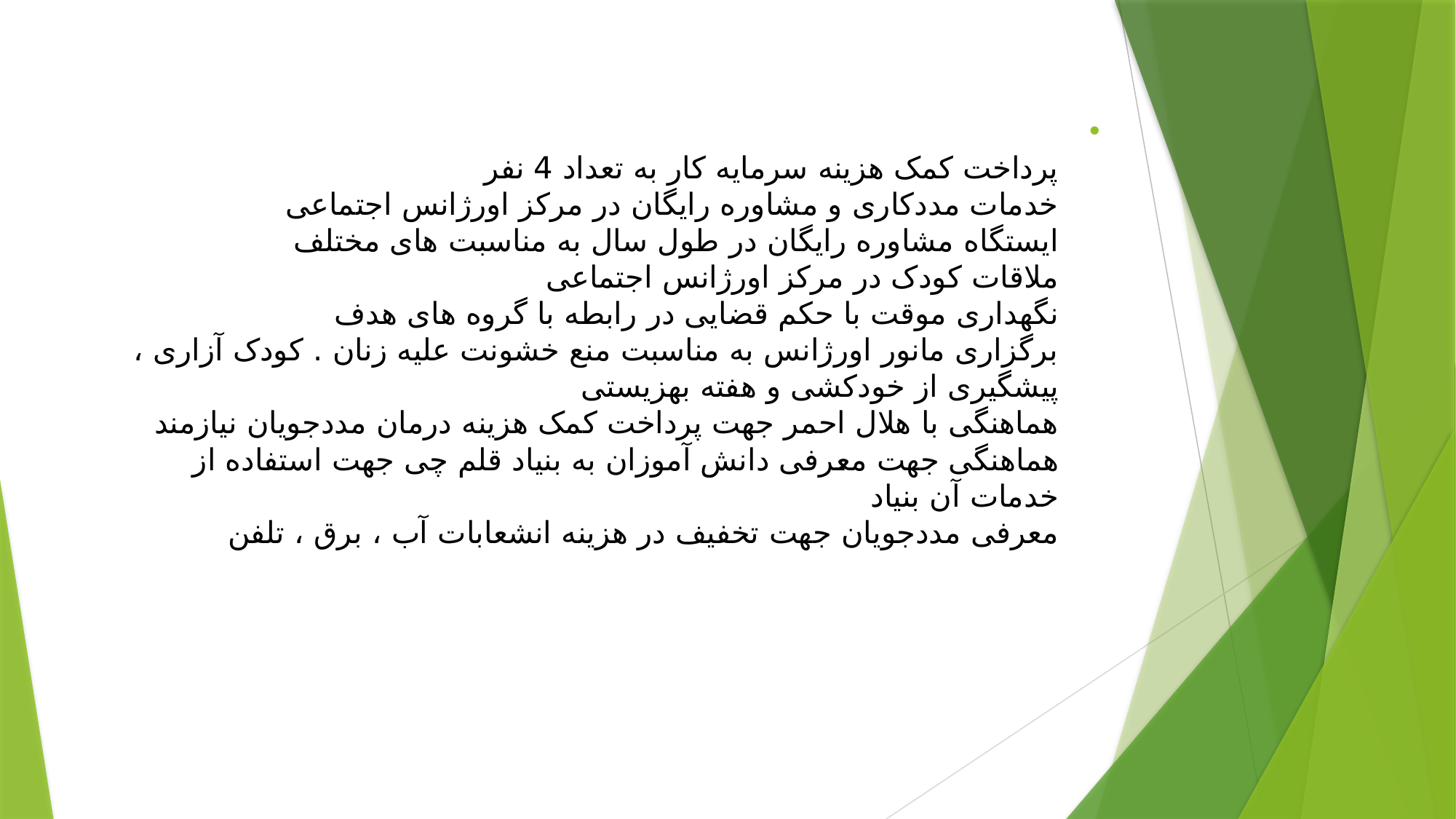

# پرداخت کمک هزینه سرمایه کار به تعداد 4 نفر خدمات مددکاری و مشاوره رایگان در مرکز اورژانس اجتماعی ایستگاه مشاوره رایگان در طول سال به مناسبت های مختلف ملاقات کودک در مرکز اورژانس اجتماعی نگهداری موقت با حکم قضایی در رابطه با گروه های هدف برگزاری مانور اورژانس به مناسبت منع خشونت علیه زنان . کودک آزاری ، پیشگیری از خودکشی و هفته بهزیستی هماهنگی با هلال احمر جهت پرداخت کمک هزینه درمان مددجویان نیازمند هماهنگی جهت معرفی دانش آموزان به بنیاد قلم چی جهت استفاده از خدمات آن بنیاد معرفی مددجویان جهت تخفیف در هزینه انشعابات آب ، برق ، تلفن